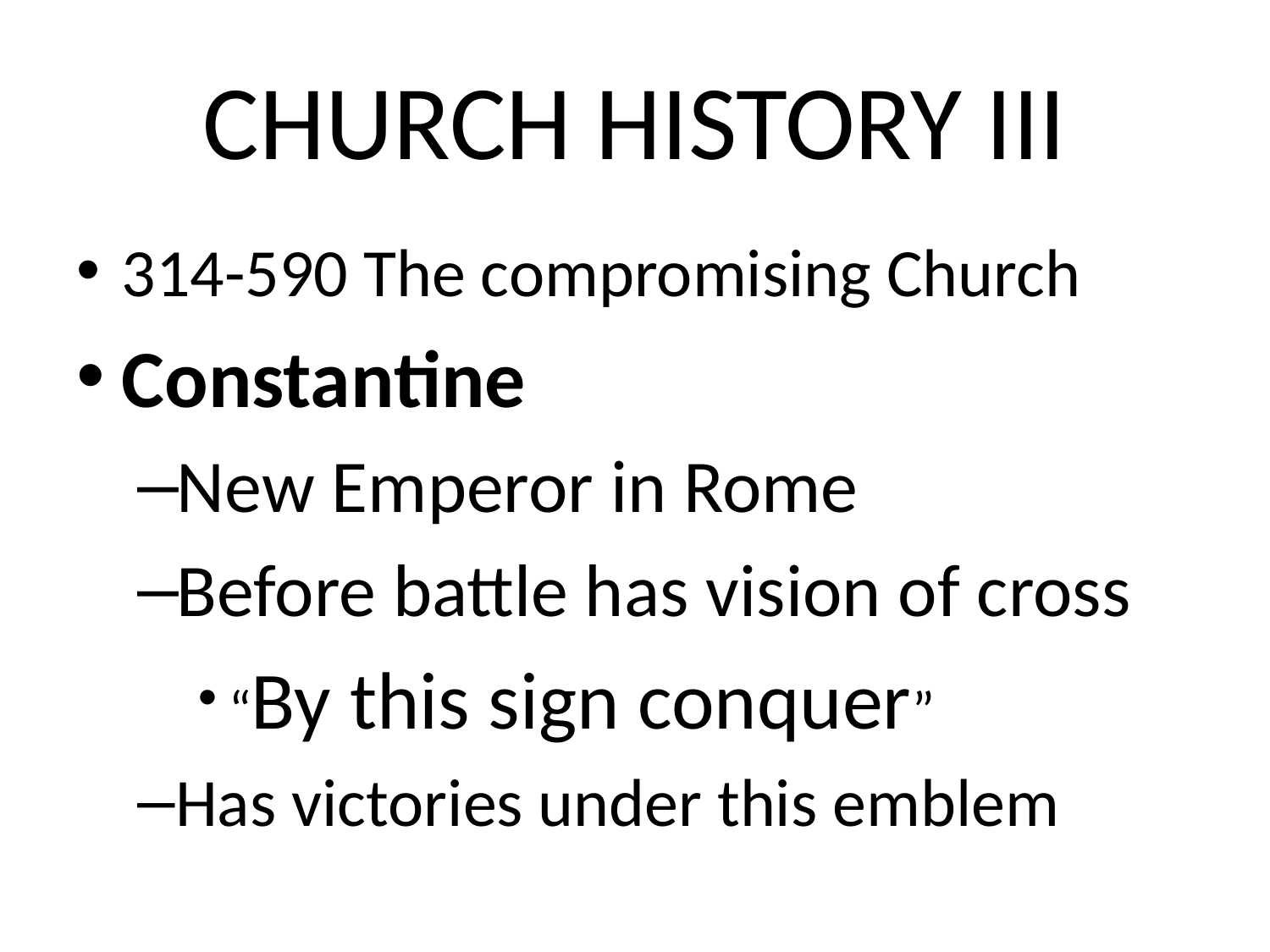

# CHURCH HISTORY III
314-590 The compromising Church
Constantine
New Emperor in Rome
Before battle has vision of cross
“By this sign conquer”
Has victories under this emblem